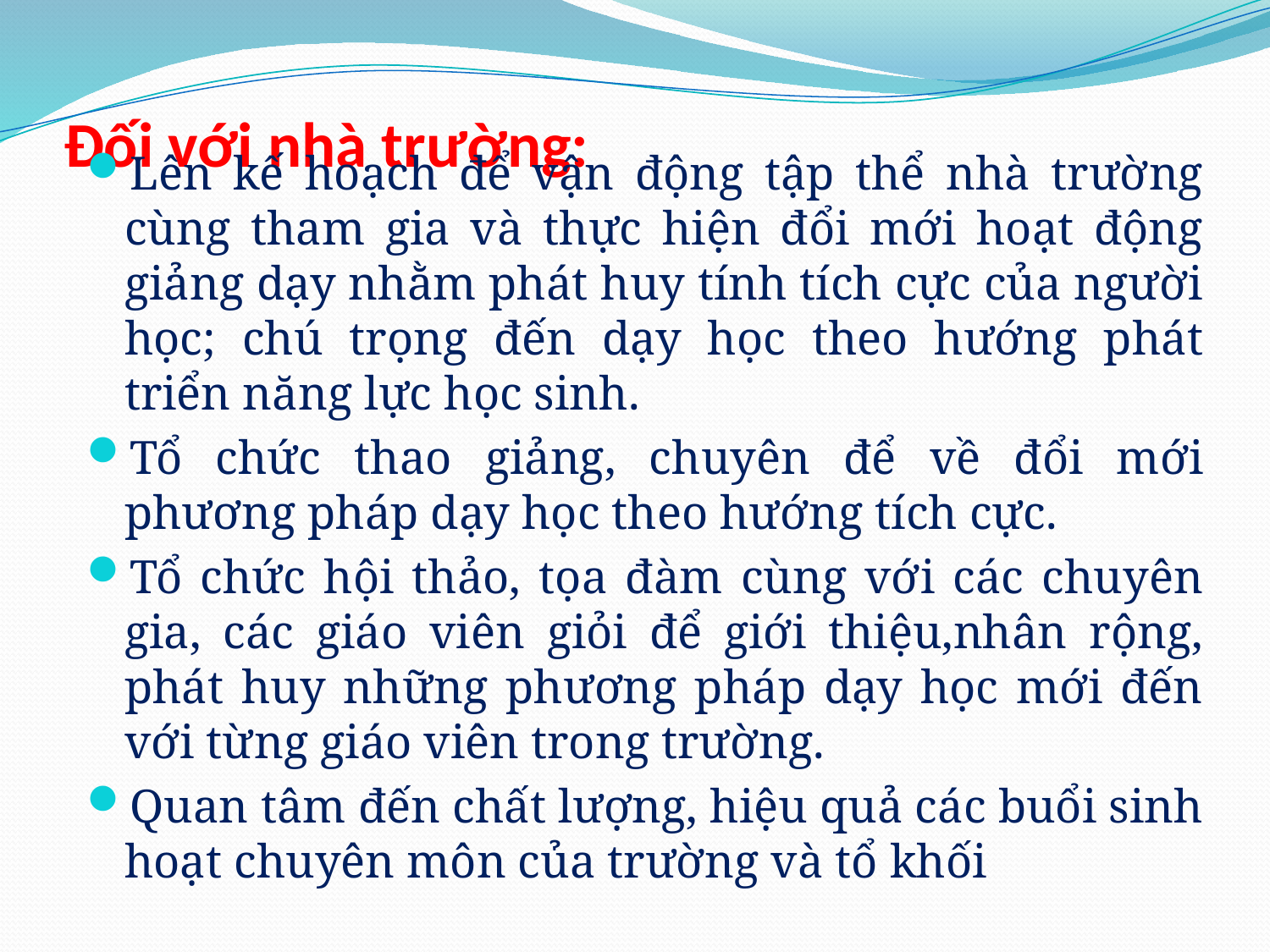

# Đối với nhà trường:
Lên kế hoạch để vận động tập thể nhà trường cùng tham gia và thực hiện đổi mới hoạt động giảng dạy nhằm phát huy tính tích cực của người học; chú trọng đến dạy học theo hướng phát triển năng lực học sinh.
Tổ chức thao giảng, chuyên để về đổi mới phương pháp dạy học theo hướng tích cực.
Tổ chức hội thảo, tọa đàm cùng với các chuyên gia, các giáo viên giỏi để giới thiệu,nhân rộng, phát huy những phương pháp dạy học mới đến với từng giáo viên trong trường.
Quan tâm đến chất lượng, hiệu quả các buổi sinh hoạt chuyên môn của trường và tổ khối